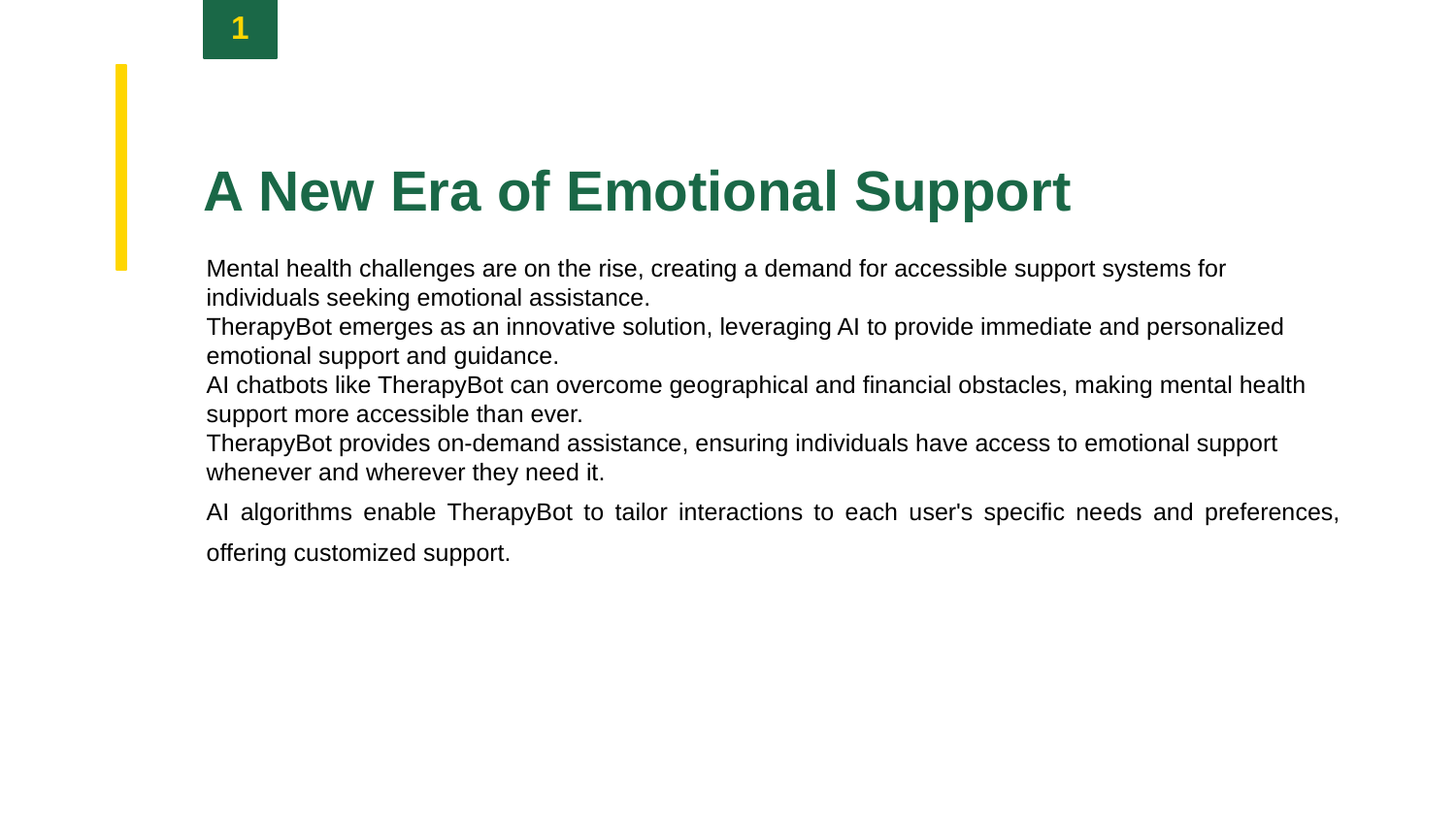

1

A New Era of Emotional Support
Mental health challenges are on the rise, creating a demand for accessible support systems for individuals seeking emotional assistance.
TherapyBot emerges as an innovative solution, leveraging AI to provide immediate and personalized emotional support and guidance.
AI chatbots like TherapyBot can overcome geographical and financial obstacles, making mental health support more accessible than ever.
TherapyBot provides on-demand assistance, ensuring individuals have access to emotional support whenever and wherever they need it.
AI algorithms enable TherapyBot to tailor interactions to each user's specific needs and preferences, offering customized support.